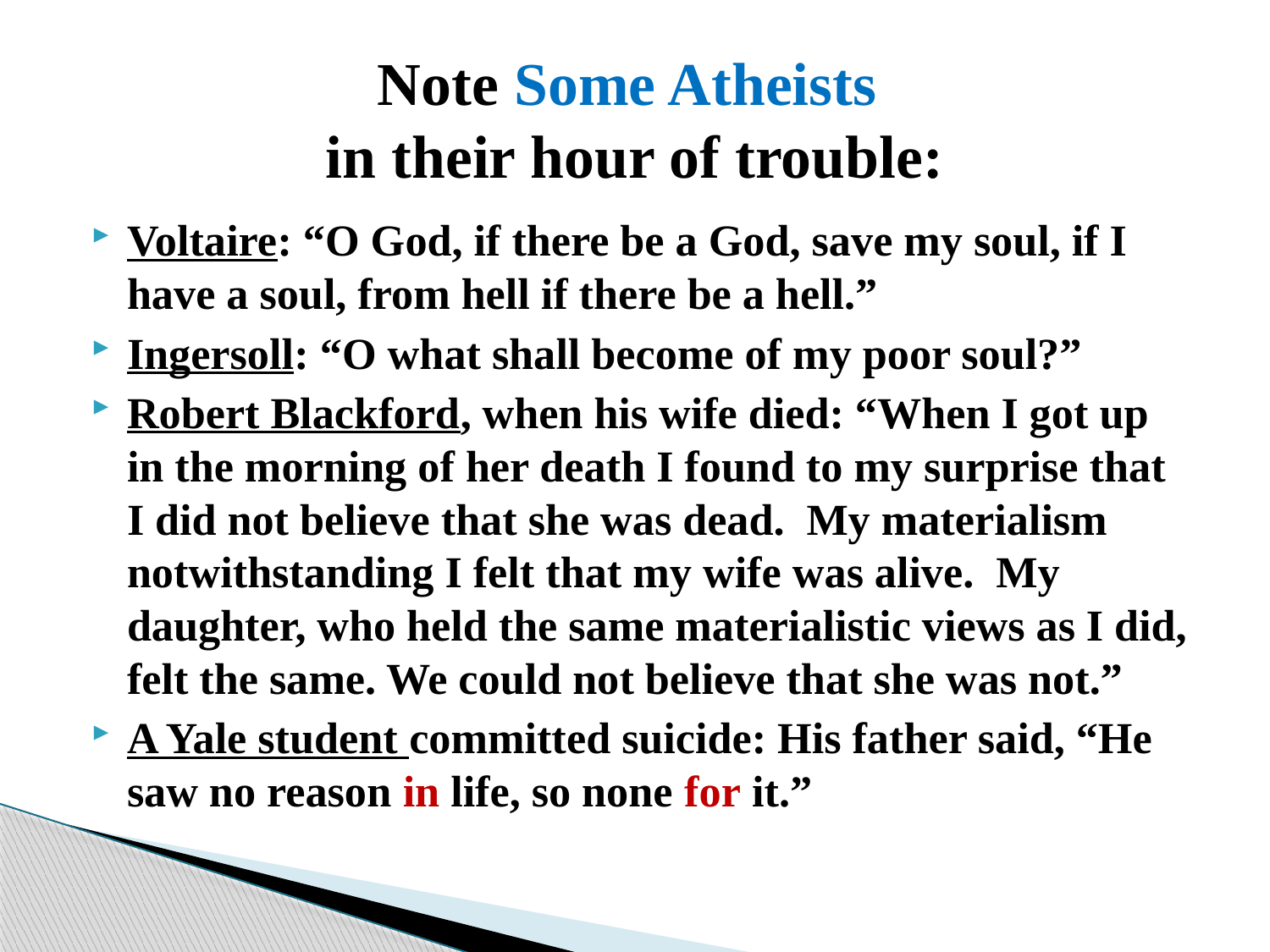

# Note Some Atheists in their hour of trouble:
Voltaire: “O God, if there be a God, save my soul, if I have a soul, from hell if there be a hell.”
Ingersoll: “O what shall become of my poor soul?”
Robert Blackford, when his wife died: “When I got up in the morning of her death I found to my surprise that I did not believe that she was dead.  My materialism notwithstanding I felt that my wife was alive.  My daughter, who held the same materialistic views as I did, felt the same. We could not believe that she was not.”
A Yale student committed suicide: His father said, “He saw no reason in life, so none for it.”